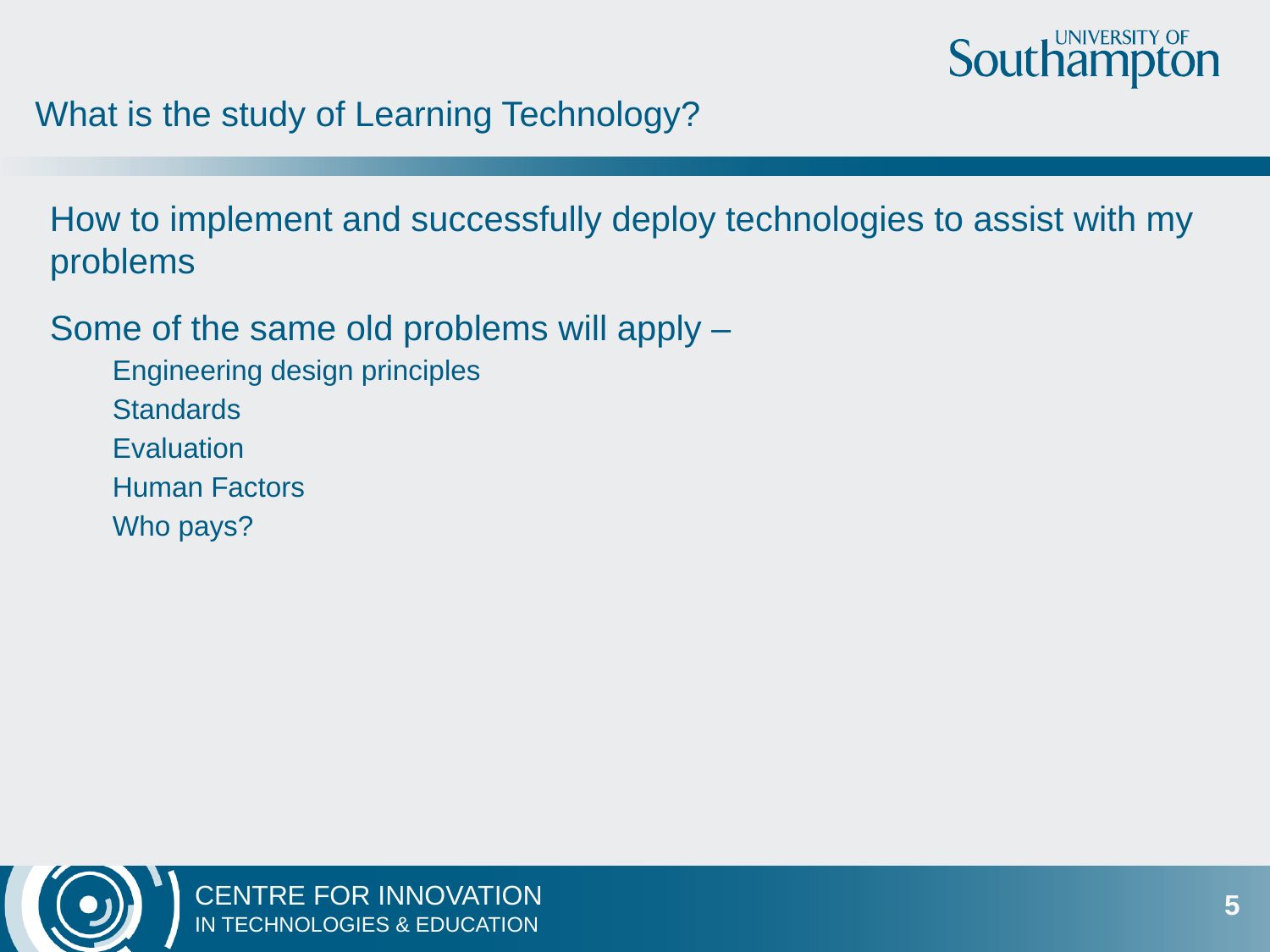

What is the study of Learning Technology?
How to implement and successfully deploy technologies to assist with my problems
Some of the same old problems will apply –
Engineering design principles
Standards
Evaluation
Human Factors
Who pays?

5